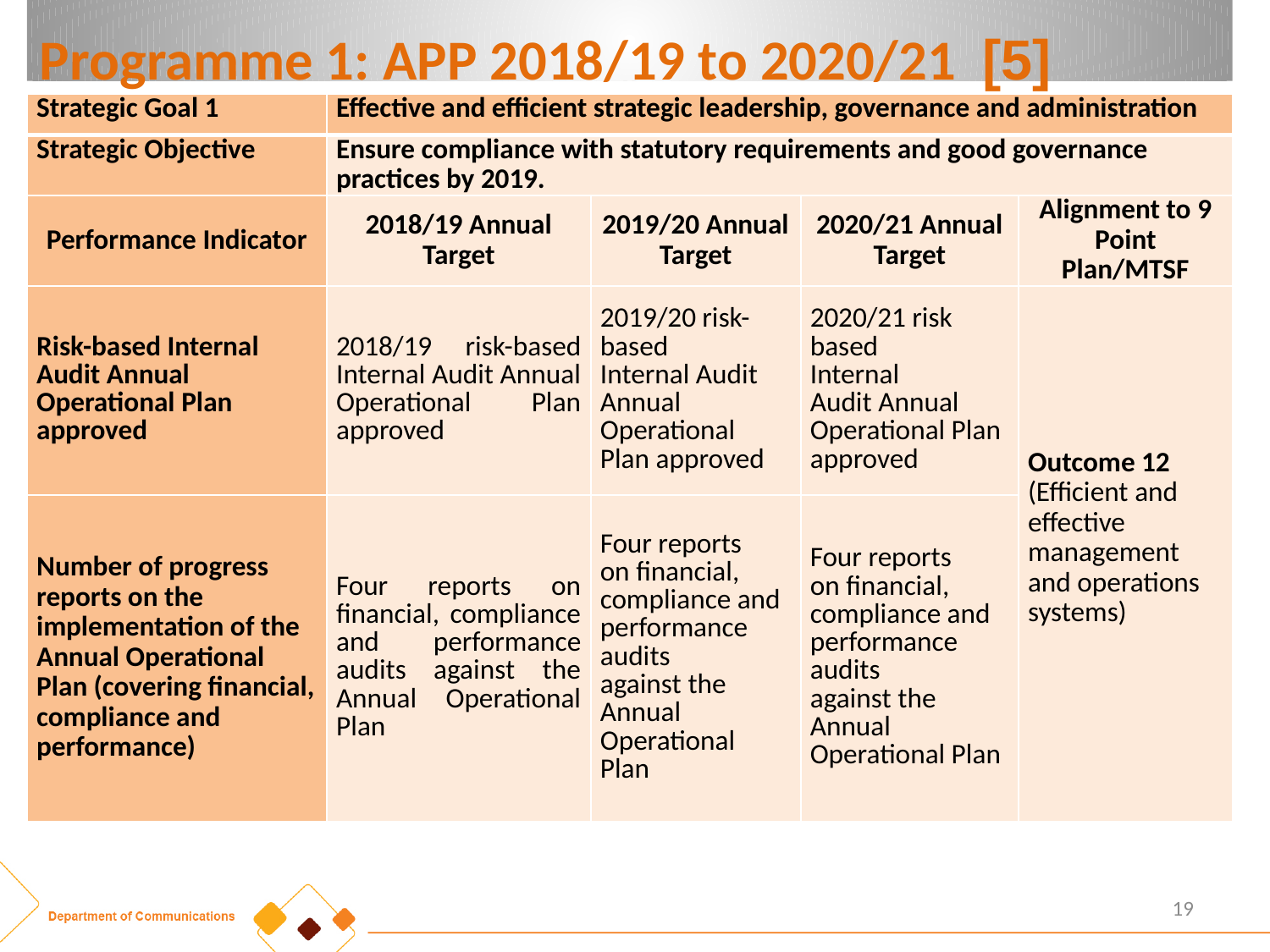

# Programme 1: APP 2018/19 to 2020/21  [5]
| Strategic Goal 1 | Effective and efficient strategic leadership, governance and administration |  |  |  |
| --- | --- | --- | --- | --- |
| Strategic Objective | Ensure compliance with statutory requirements and good governance practices by 2019. |  |  |  |
| Performance Indicator | 2018/19 Annual Target | 2019/20 Annual Target | 2020/21 Annual Target | Alignment to 9 Point Plan/MTSF |
| Risk-based Internal Audit Annual Operational Plan approved | 2018/19 risk-based Internal Audit Annual Operational Plan approved | 2019/20 risk-based Internal Audit Annual Operational Plan approved | 2020/21 risk based Internal Audit Annual Operational Plan approved | Outcome 12 (Efficient and effective management and operations systems) |
| Number of progress reports on the implementation of the Annual Operational Plan (covering financial, compliance and performance) | Four reports on financial, compliance and performance audits against the Annual Operational Plan | Four reports on financial, compliance and performance audits against the Annual Operational Plan | Four reports on financial, compliance and performance audits against the Annual Operational Plan |  |

19